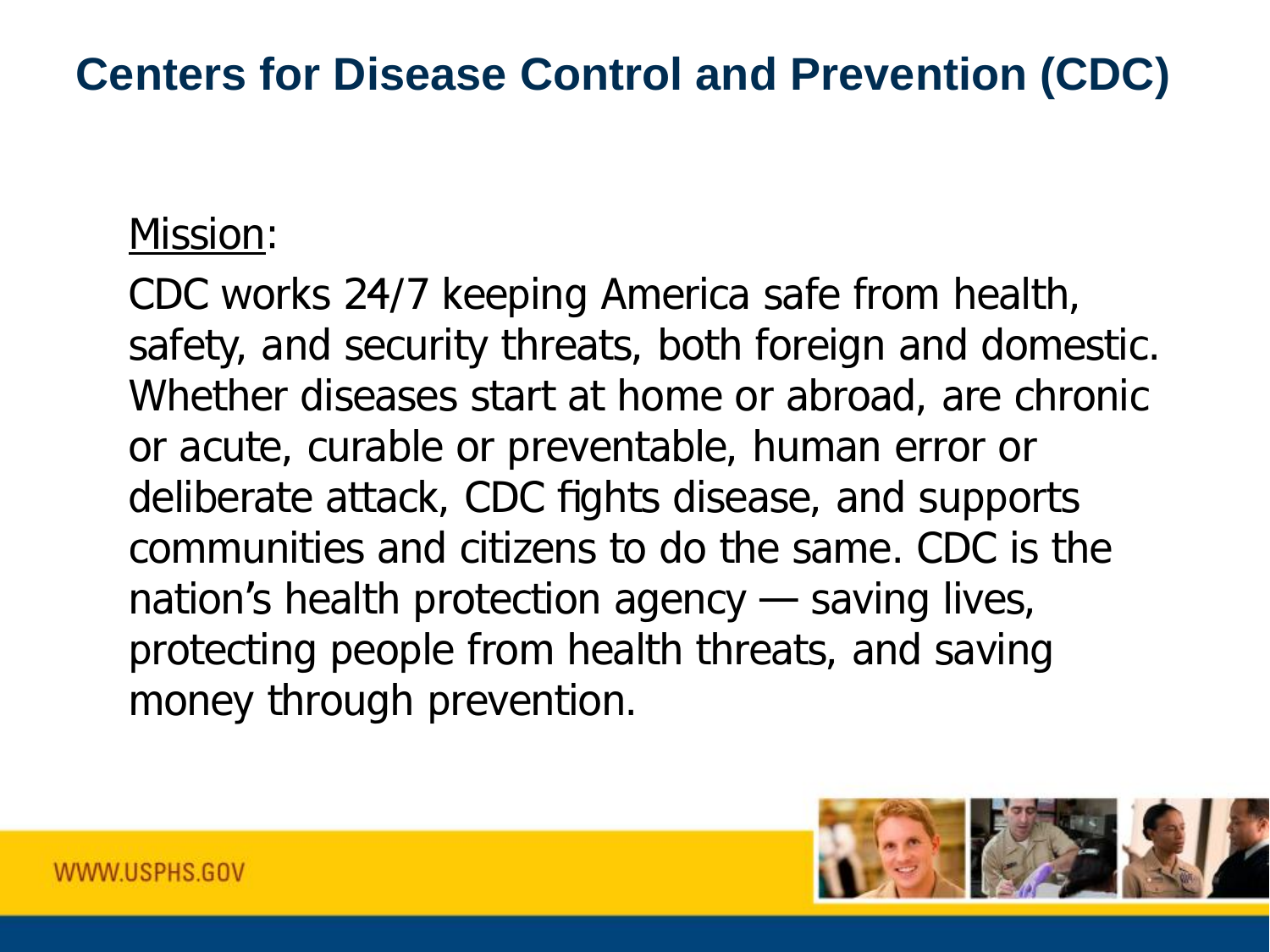

# Centers for Disease Control and Prevention (CDC)
Mission:
CDC works 24/7 keeping America safe from health, safety, and security threats, both foreign and domestic. Whether diseases start at home or abroad, are chronic or acute, curable or preventable, human error or deliberate attack, CDC fights disease, and supports communities and citizens to do the same. CDC is the nation’s health protection agency — saving lives, protecting people from health threats, and saving money through prevention.